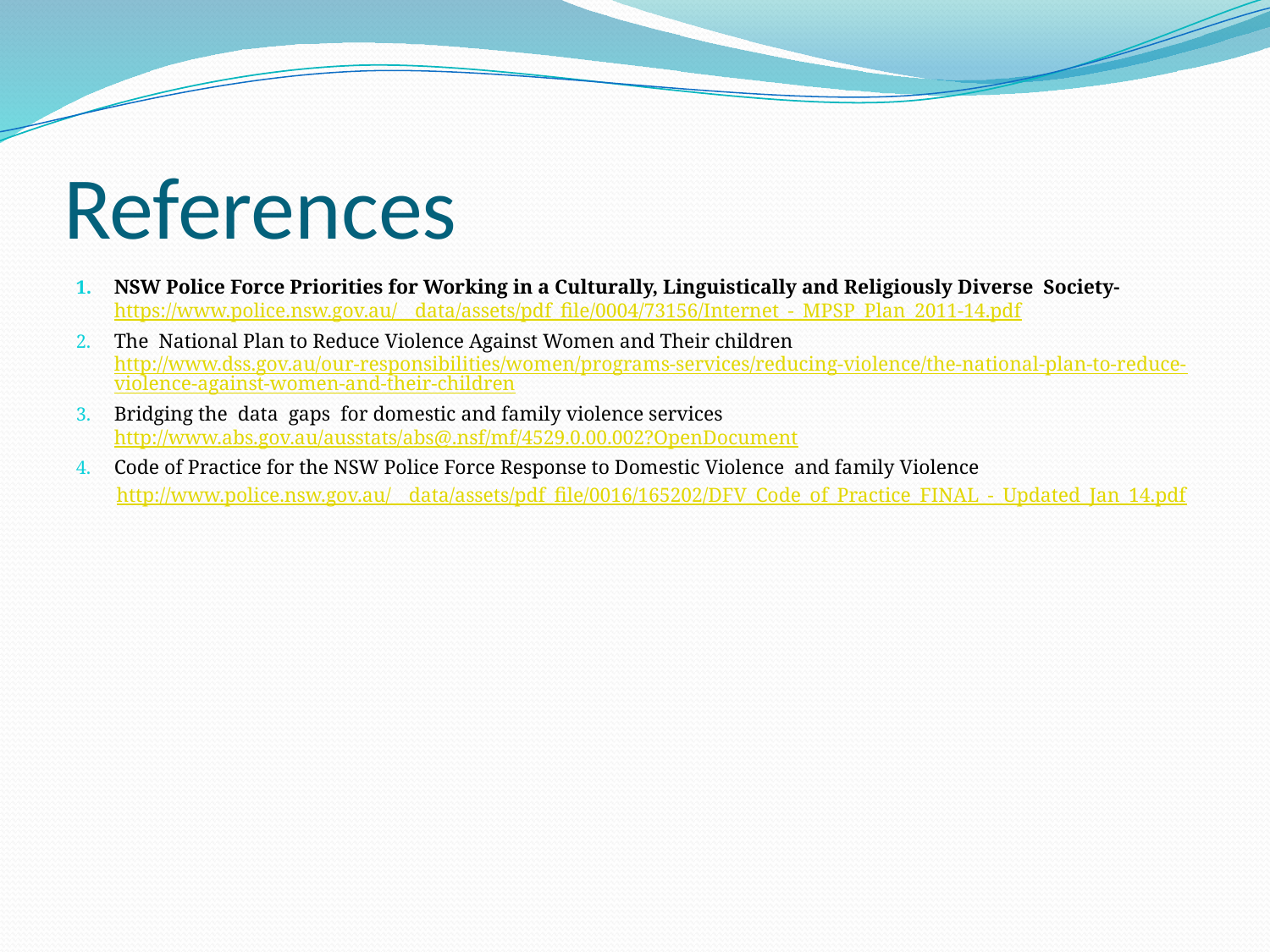

# References
NSW Police Force Priorities for Working in a Culturally, Linguistically and Religiously Diverse  Society- https://www.police.nsw.gov.au/__data/assets/pdf_file/0004/73156/Internet_-_MPSP_Plan_2011-14.pdf
The  National Plan to Reduce Violence Against Women and Their children
http://www.dss.gov.au/our-responsibilities/women/programs-services/reducing-violence/the-national-plan-to-reduce-violence-against-women-and-their-children
Bridging the  data  gaps  for domestic and family violence services
http://www.abs.gov.au/ausstats/abs@.nsf/mf/4529.0.00.002?OpenDocument
Code of Practice for the NSW Police Force Response to Domestic Violence  and family Violence
        http://www.police.nsw.gov.au/__data/assets/pdf_file/0016/165202/DFV_Code_of_Practice_FINAL_-_Updated_Jan_14.pdf